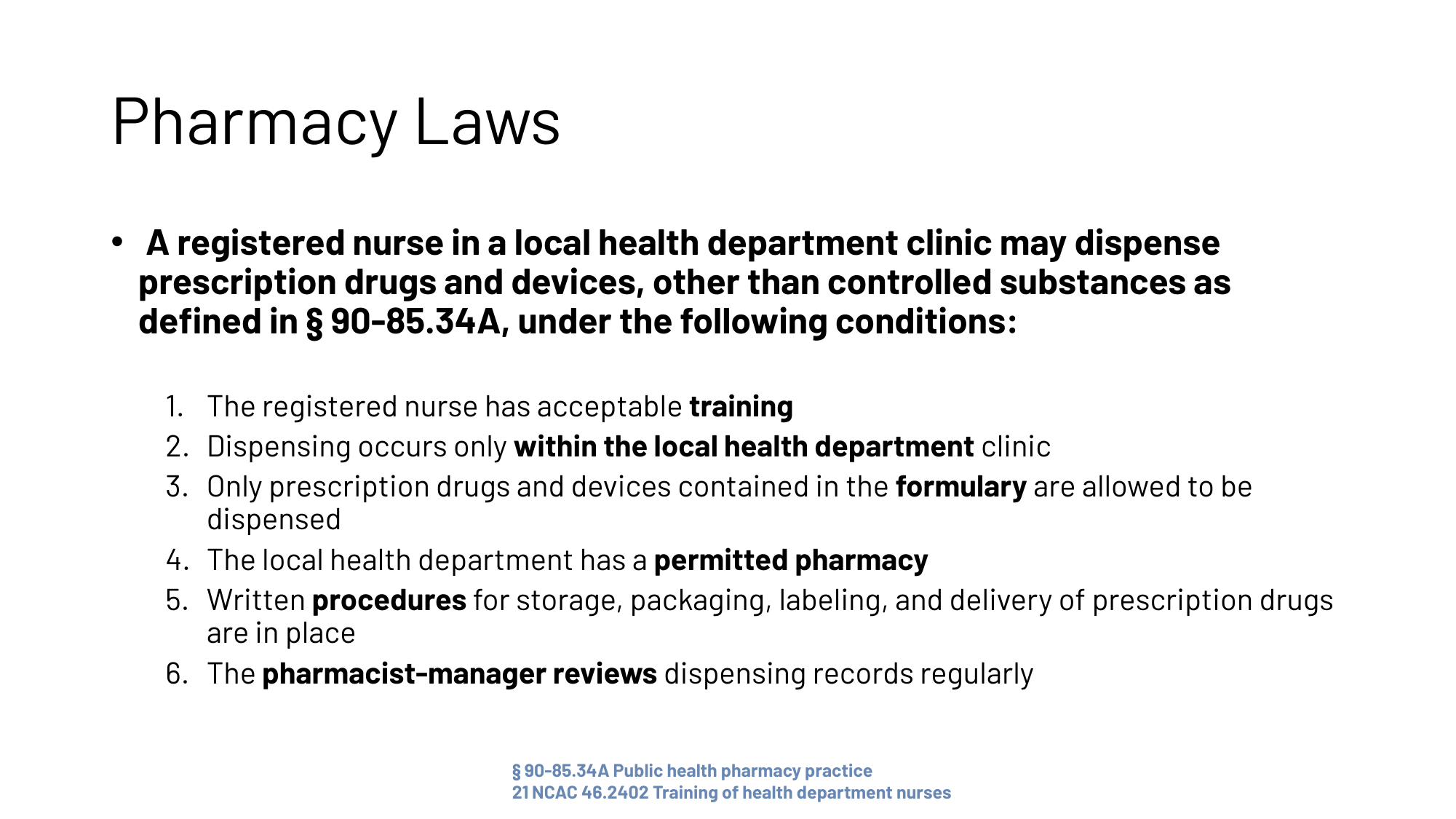

# Pharmacy Laws
 A registered nurse in a local health department clinic may dispense prescription drugs and devices, other than controlled substances as defined in § 90‑85.34A, under the following conditions:

The registered nurse has acceptable training
Dispensing occurs only within the local health department clinic
Only prescription drugs and devices contained in the formulary are allowed to be dispensed
The local health department has a permitted pharmacy
Written procedures for storage, packaging, labeling, and delivery of prescription drugs are in place
The pharmacist-manager reviews dispensing records regularly
§ 90-85.34A Public health pharmacy practice
21 NCAC 46.2402 Training of health department nurses